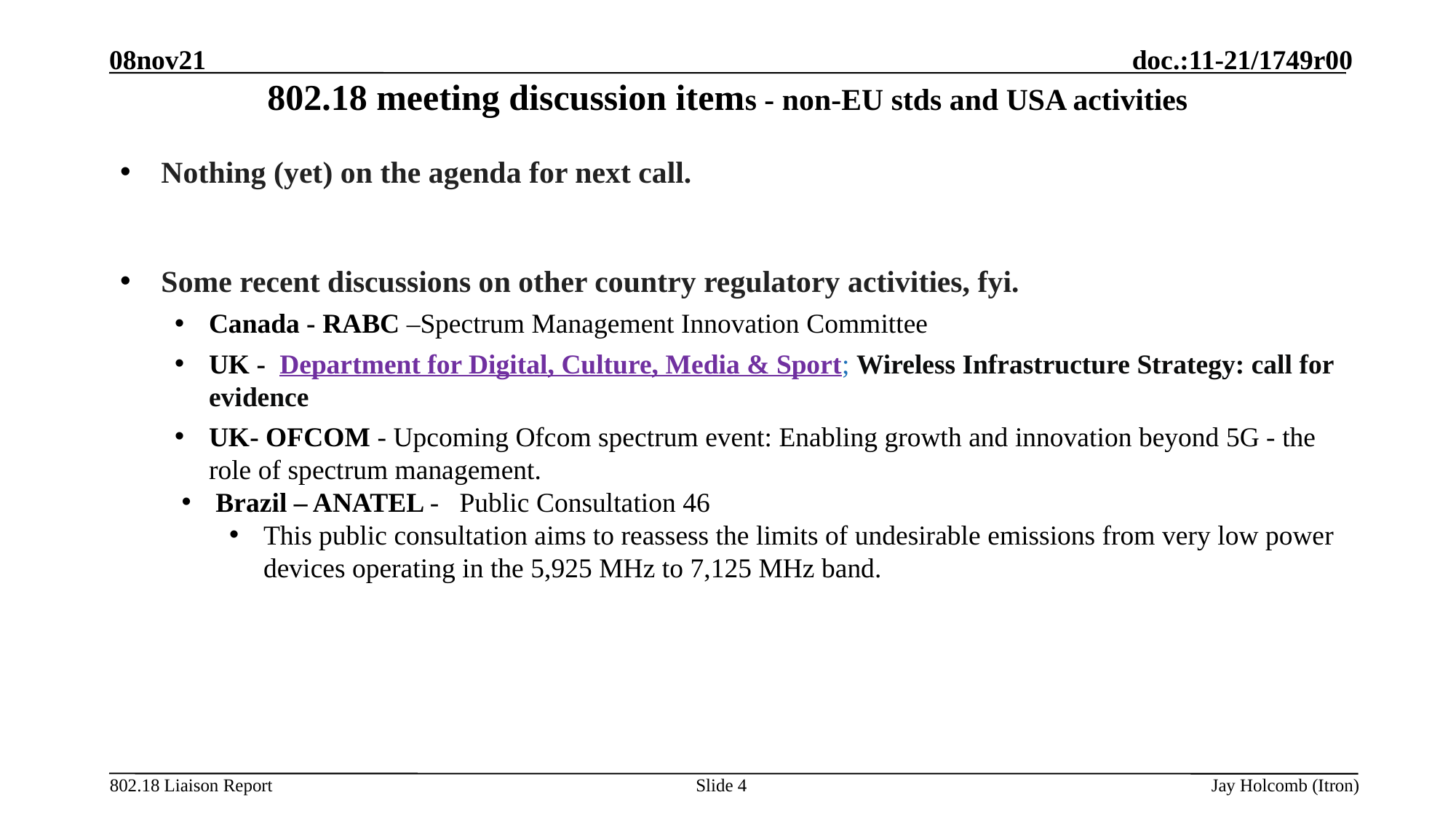

08nov21
# 802.18 meeting discussion items - non-EU stds and USA activities

Nothing (yet) on the agenda for next call.

Some recent discussions on other country regulatory activities, fyi.
Canada - RABC –Spectrum Management Innovation Committee
UK -  Department for Digital, Culture, Media & Sport; Wireless Infrastructure Strategy: call for evidence
UK- OFCOM - Upcoming Ofcom spectrum event: Enabling growth and innovation beyond 5G - the role of spectrum management.
Brazil – ANATEL -   Public Consultation 46
This public consultation aims to reassess the limits of undesirable emissions from very low power devices operating in the 5,925 MHz to 7,125 MHz band.

Slide 4
Jay Holcomb (Itron)